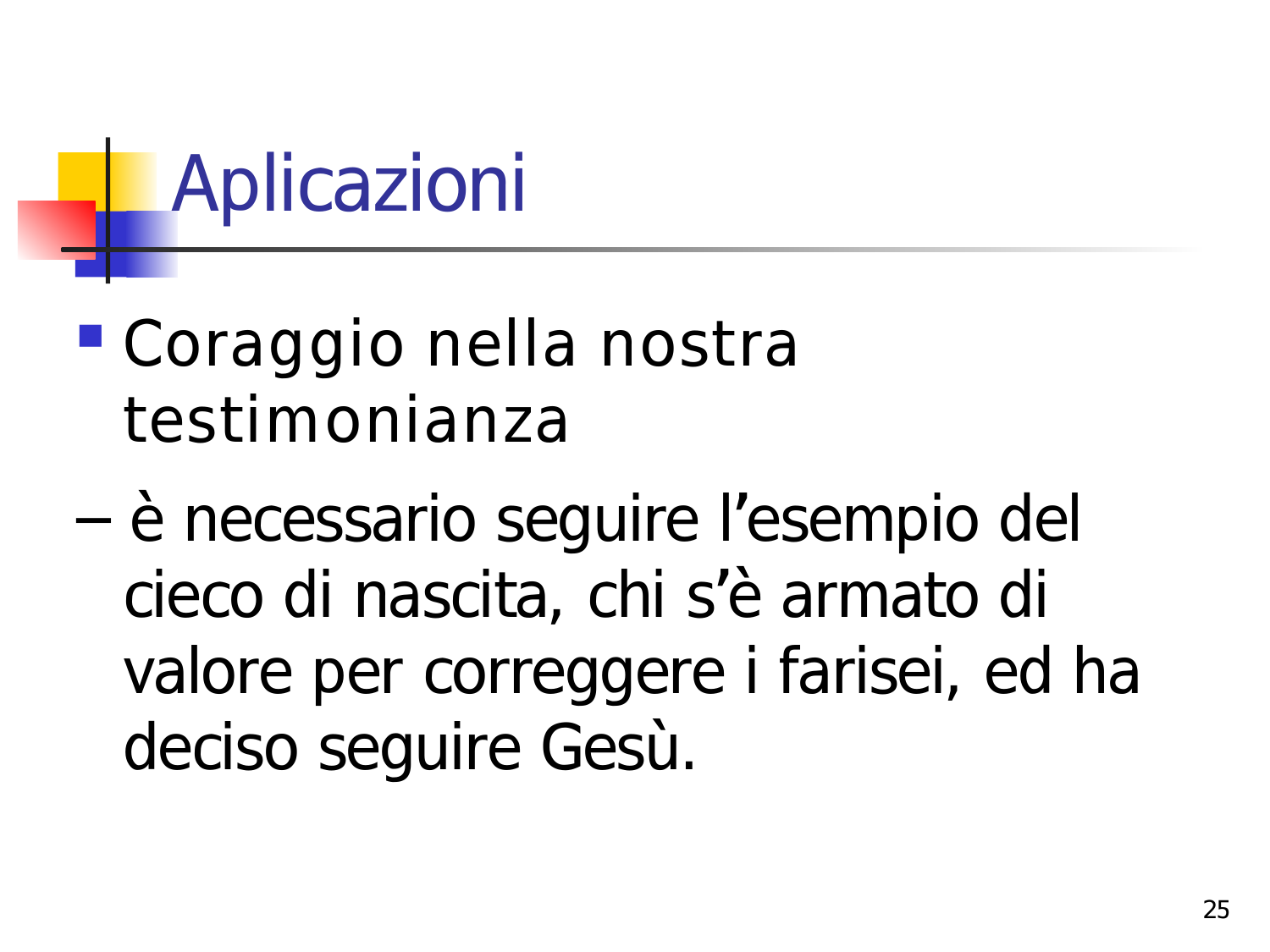

# Aplicazioni
Coraggio nella nostra testimonianza
– è necessario seguire l’esempio del cieco di nascita, chi s’è armato di valore per correggere i farisei, ed ha deciso seguire Gesù.
25